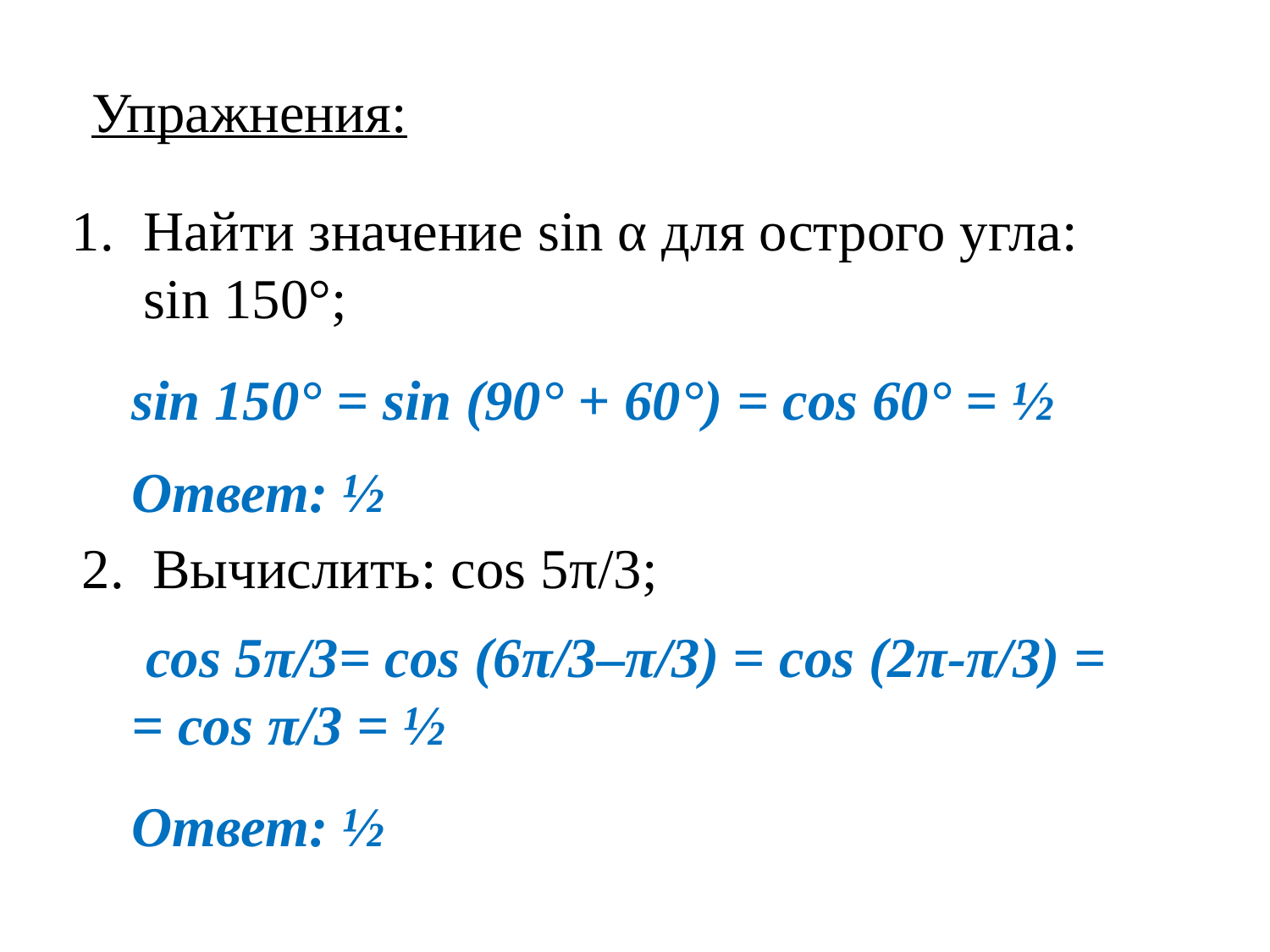

Упражнения:
Найти значение sin α для острого угла:
	sin 150°;
sin 150° = sin (90° + 60°) = cos 60° = ½

Ответ: ½
2.  Вычислить: cos 5π/3;
 cos 5π/3= cos (6π/3–π/3) = cos (2π-π/3) =     = cos π/3 = ½

Ответ: ½